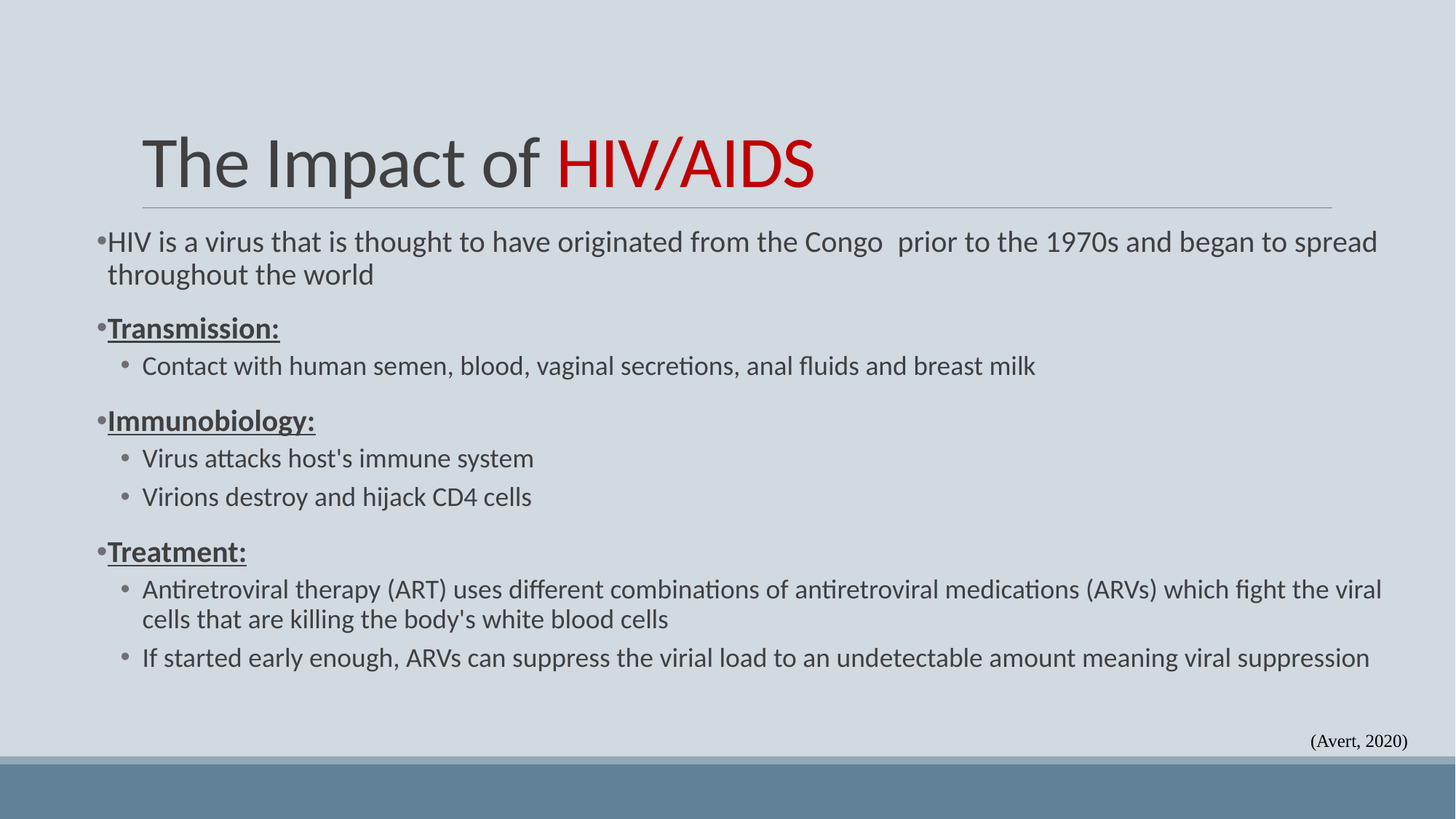

# The Impact of HIV/AIDS
HIV is a virus that is thought to have originated from the Congo  prior to the 1970s and began to spread throughout the world
Transmission:
Contact with human semen, blood, vaginal secretions, anal fluids and breast milk
Immunobiology:
Virus attacks host's immune system
Virions destroy and hijack CD4 cells
Treatment:
Antiretroviral therapy (ART) uses different combinations of antiretroviral medications (ARVs) which fight the viral cells that are killing the body's white blood cells
If started early enough, ARVs can suppress the virial load to an undetectable amount meaning viral suppression
 (Avert, 2020)